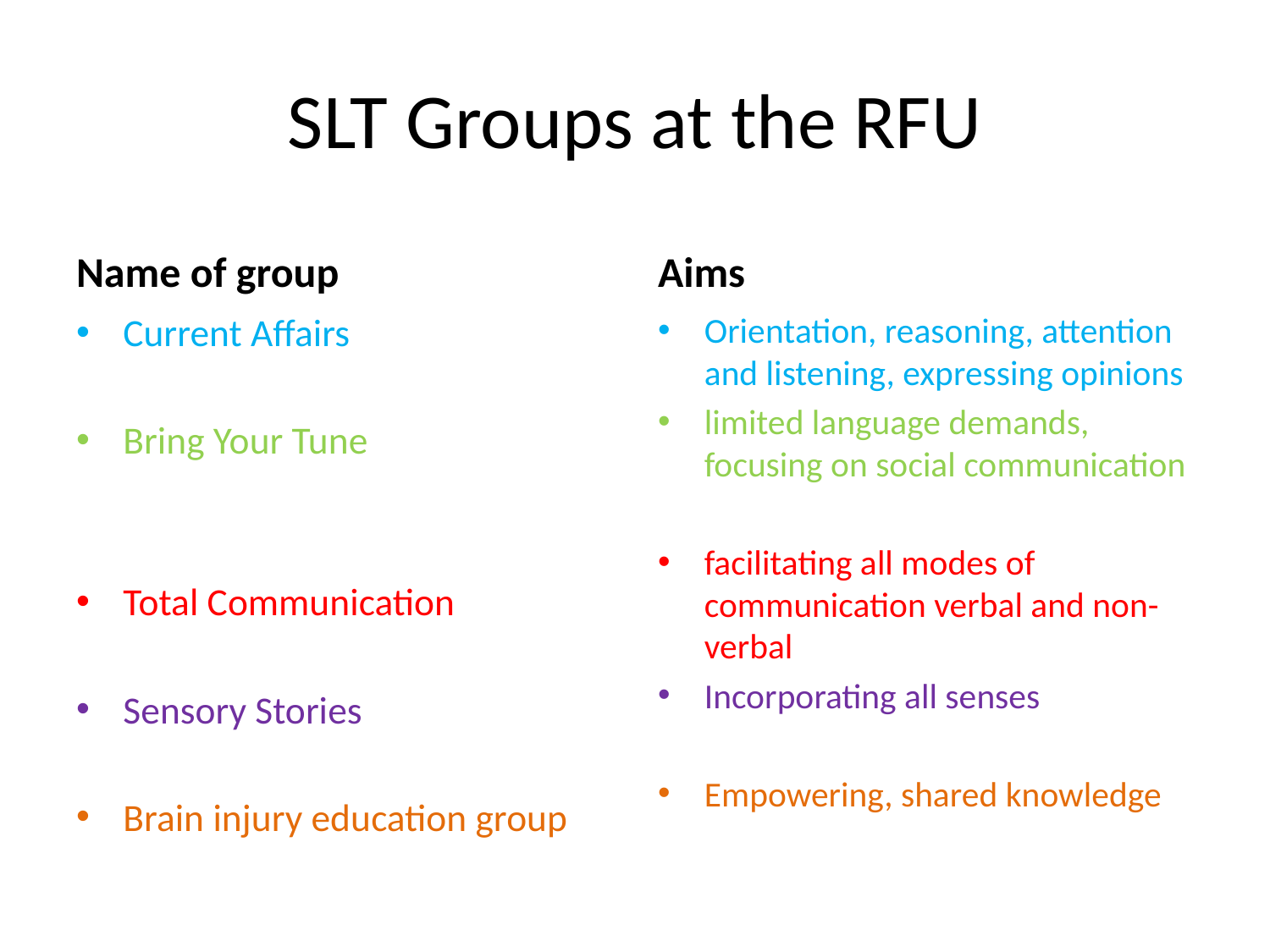

# SLT Groups at the RFU
Name of group
Aims
Current Affairs

Bring Your Tune

Total Communication

Sensory Stories

Brain injury education group

Orientation, reasoning, attention and listening, expressing opinions
limited language demands, focusing on social communication

facilitating all modes of communication verbal and non-verbal
Incorporating all senses

Empowering, shared knowledge